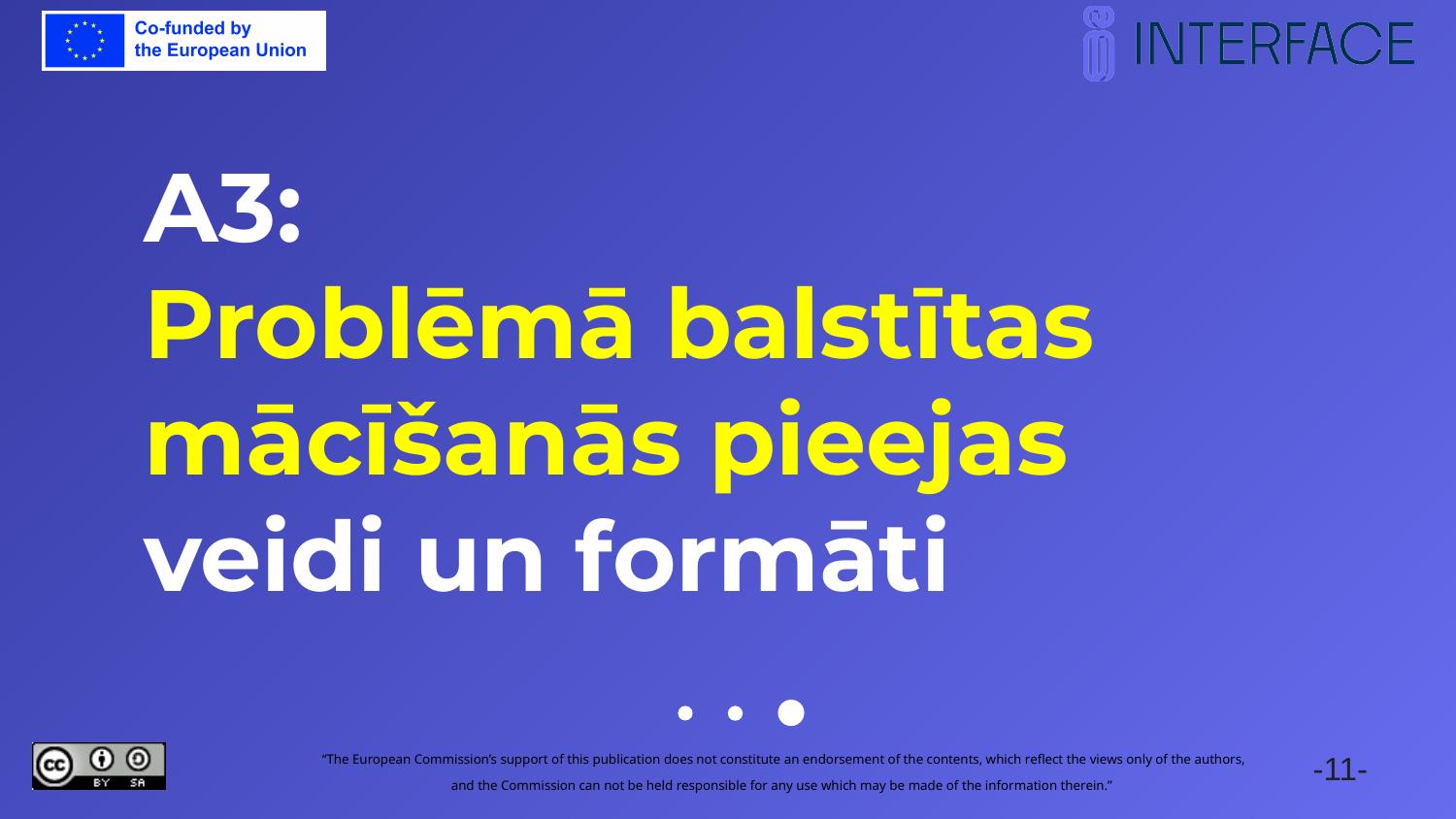

# A3: Problēmā balstītas mācīšanās pieejas veidi un formāti